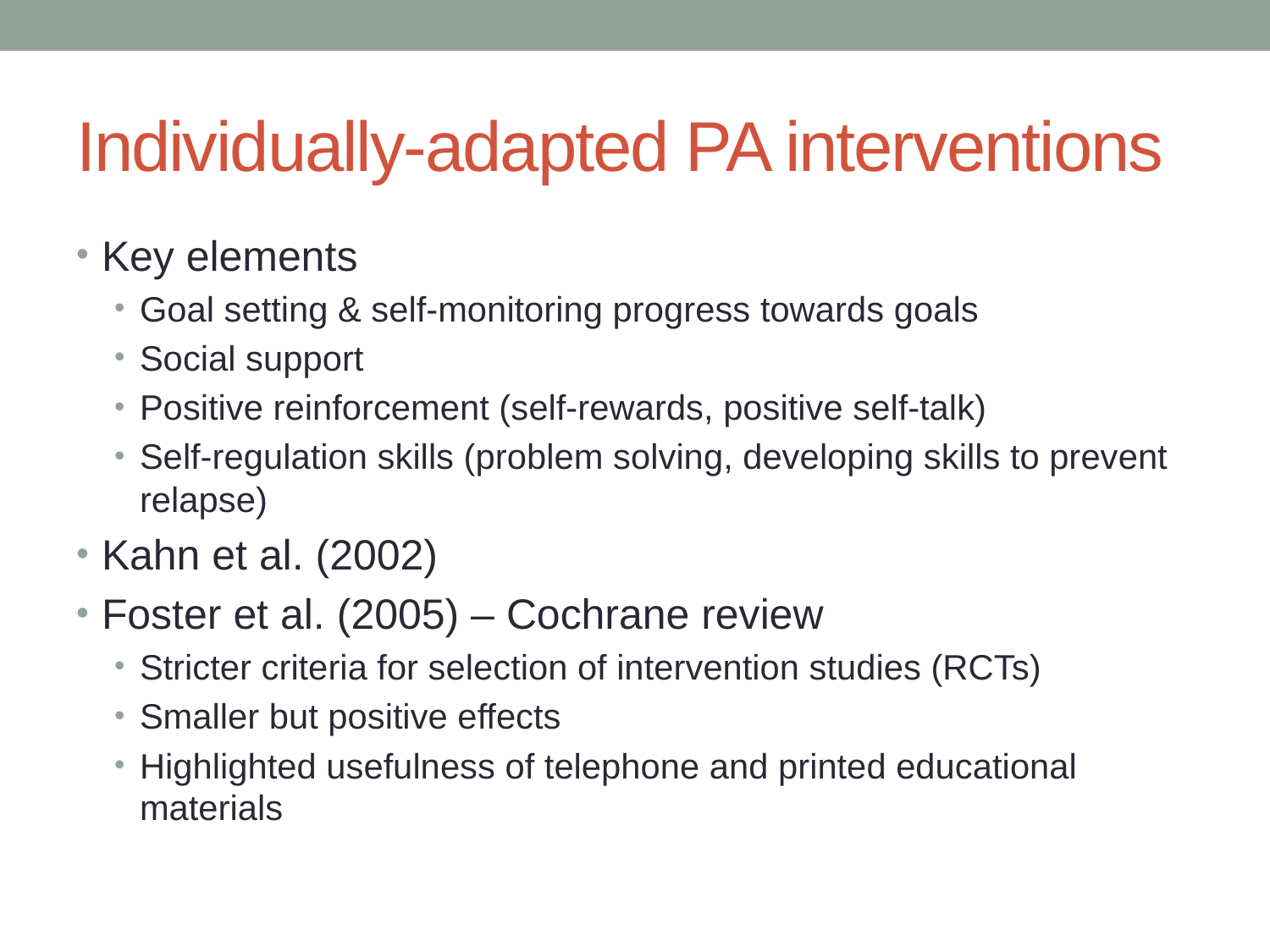

# Individually-adapted PA interventions
Key elements
Goal setting & self-monitoring progress towards goals
Social support
Positive reinforcement (self-rewards, positive self-talk)
Self-regulation skills (problem solving, developing skills to prevent relapse)
Kahn et al. (2002)
Foster et al. (2005) – Cochrane review
Stricter criteria for selection of intervention studies (RCTs)
Smaller but positive effects
Highlighted usefulness of telephone and printed educational materials